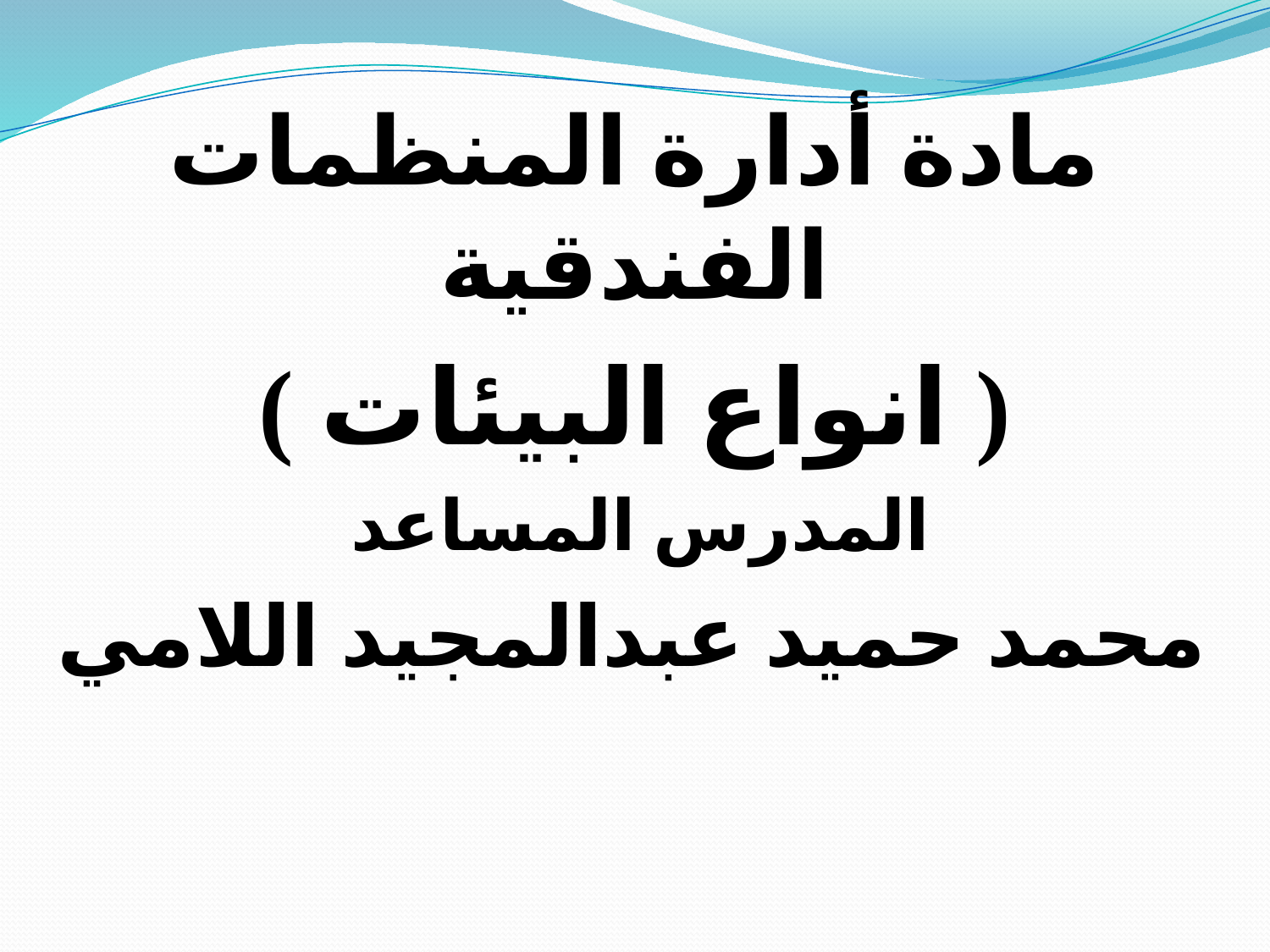

مادة أدارة المنظمات الفندقية
( انواع البيئات )
المدرس المساعد
محمد حميد عبدالمجيد اللامي